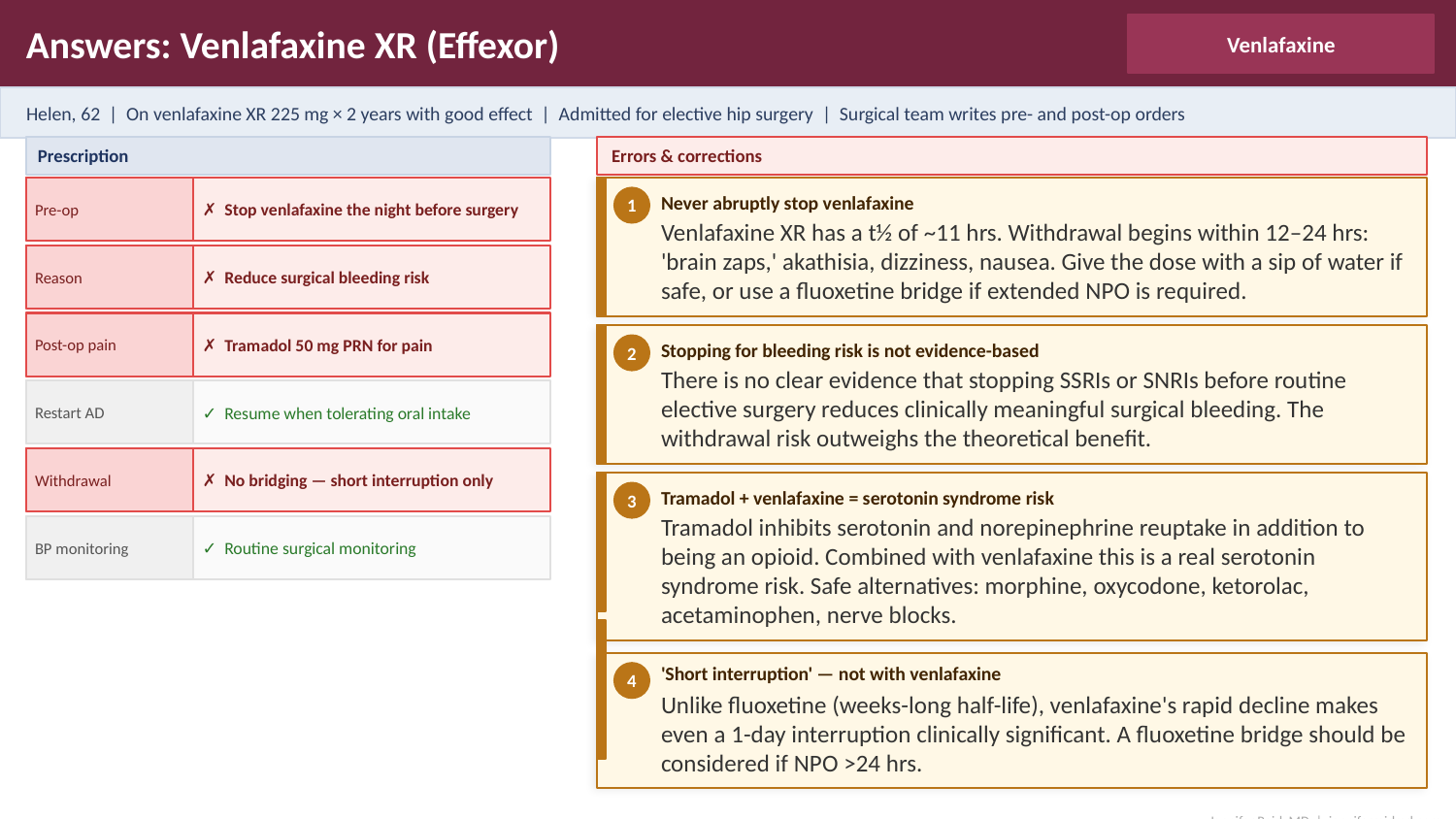

Answers: Venlafaxine XR (Effexor)

Venlafaxine

Helen, 62  |  On venlafaxine XR 225 mg × 2 years with good effect  |  Admitted for elective hip surgery  |  Surgical team writes pre- and post-op orders

Prescription

Errors & corrections

Pre-op
✗  Stop venlafaxine the night before surgery

Never abruptly stop venlafaxine

1
Venlafaxine XR has a t½ of ~11 hrs. Withdrawal begins within 12–24 hrs: 'brain zaps,' akathisia, dizziness, nausea. Give the dose with a sip of water if safe, or use a fluoxetine bridge if extended NPO is required.

Reason
✗  Reduce surgical bleeding risk

Post-op pain
✗  Tramadol 50 mg PRN for pain

Stopping for bleeding risk is not evidence-based

2
There is no clear evidence that stopping SSRIs or SNRIs before routine elective surgery reduces clinically meaningful surgical bleeding. The withdrawal risk outweighs the theoretical benefit.

Restart AD
✓  Resume when tolerating oral intake

Withdrawal
✗  No bridging — short interruption only

Tramadol + venlafaxine = serotonin syndrome risk

3
Tramadol inhibits serotonin and norepinephrine reuptake in addition to being an opioid. Combined with venlafaxine this is a real serotonin syndrome risk. Safe alternatives: morphine, oxycodone, ketorolac, acetaminophen, nerve blocks.

BP monitoring
✓  Routine surgical monitoring

'Short interruption' — not with venlafaxine

4
Unlike fluoxetine (weeks-long half-life), venlafaxine's rapid decline makes even a 1-day interruption clinically significant. A fluoxetine bridge should be considered if NPO >24 hrs.
Jennifer Reid, MD  |  jenniferreidmd.com